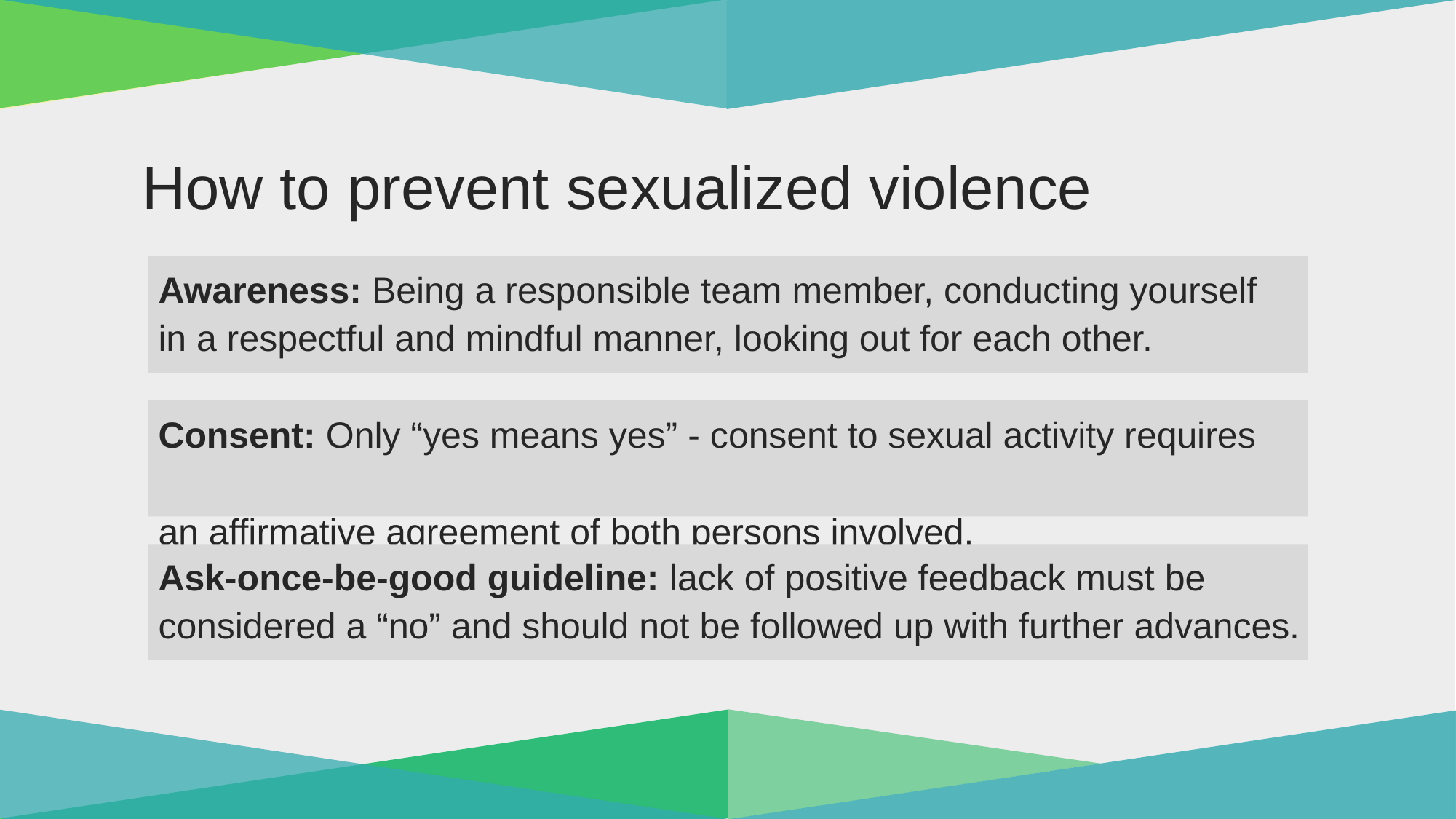

# How to prevent sexualized violence

Awareness: Being a responsible team member, conducting yourself
in a respectful and mindful manner, looking out for each other.

Consent: Only “yes means yes” - consent to sexual activity requires
an affirmative agreement of both persons involved.
Ask-once-be-good guideline: lack of positive feedback must be considered a “no” and should not be followed up with further advances.